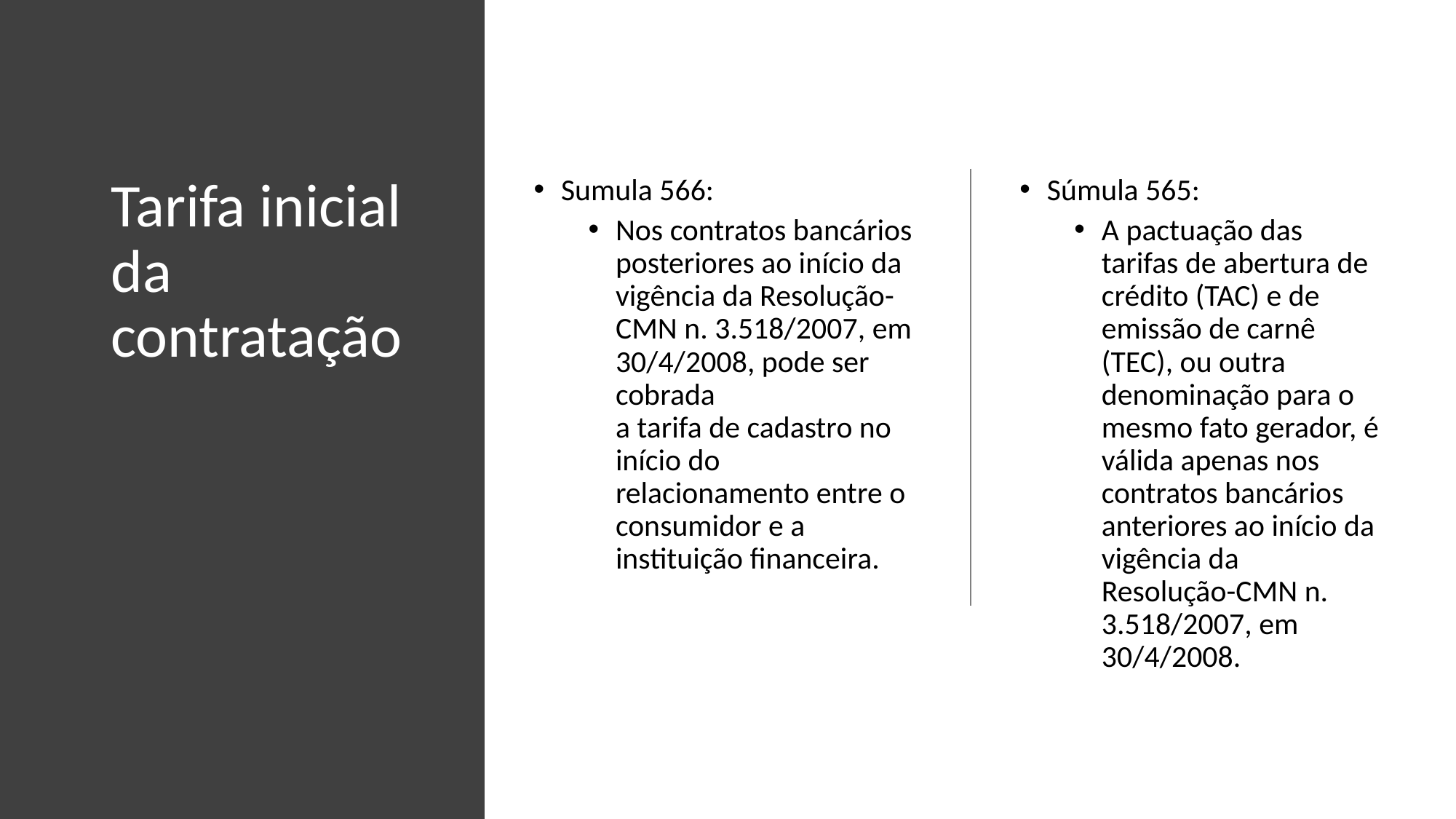

# Tarifa inicial da contratação
Sumula 566:
Nos contratos bancários posteriores ao início da vigência da Resolução-CMN n. 3.518/2007, em 30/4/2008, pode ser cobrada
a tarifa de cadastro no início do relacionamento entre o
consumidor e a instituição financeira.
Súmula 565:
A pactuação das tarifas de abertura de crédito (TAC) e de emissão de carnê (TEC), ou outra denominação para o mesmo fato gerador, é válida apenas nos contratos bancários anteriores ao início da vigência da Resolução-CMN n. 3.518/2007, em 30/4/2008.